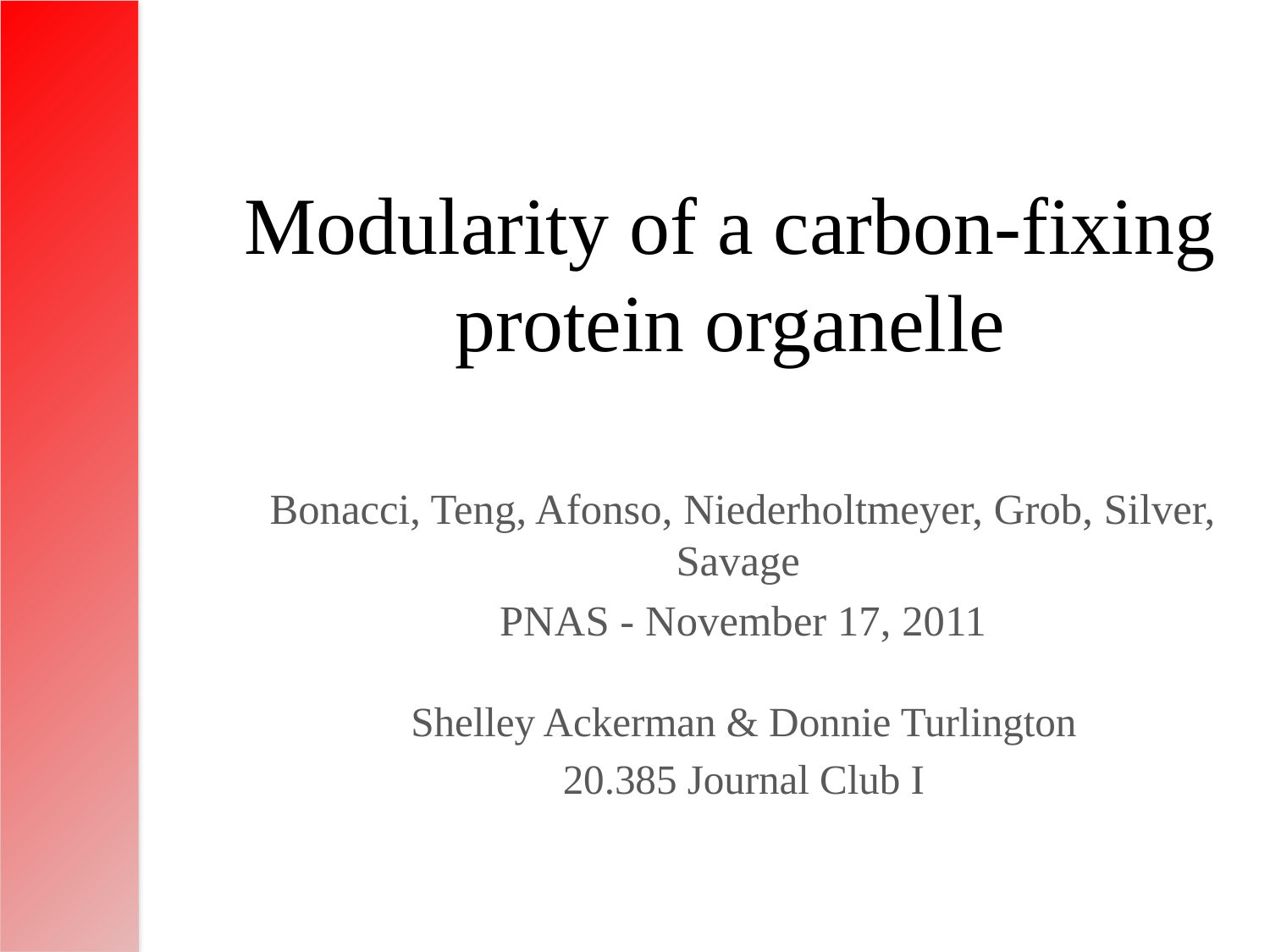

# Modularity of a carbon-fixing protein organelle
Bonacci, Teng, Afonso, Niederholtmeyer, Grob, Silver, Savage
PNAS - November 17, 2011

Shelley Ackerman & Donnie Turlington
20.385 Journal Club I